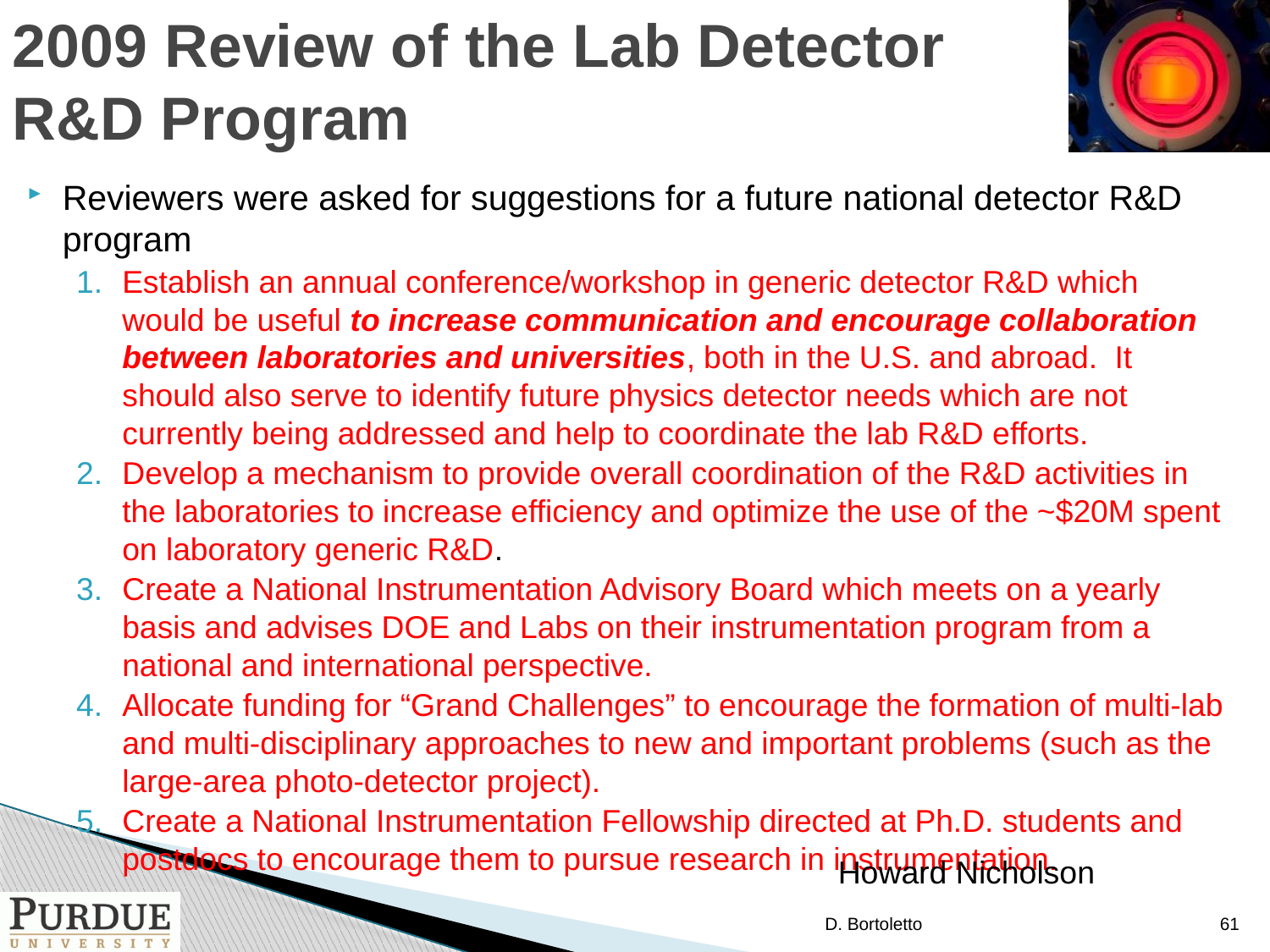

# 2009 Review of the Lab Detector R&D Program
Reviewers were asked for suggestions for a future national detector R&D program
Establish an annual conference/workshop in generic detector R&D which would be useful to increase communication and encourage collaboration between laboratories and universities, both in the U.S. and abroad.  It should also serve to identify future physics detector needs which are not currently being addressed and help to coordinate the lab R&D efforts.
Develop a mechanism to provide overall coordination of the R&D activities in the laboratories to increase efficiency and optimize the use of the ~$20M spent on laboratory generic R&D.
Create a National Instrumentation Advisory Board which meets on a yearly basis and advises DOE and Labs on their instrumentation program from a national and international perspective.
Allocate funding for “Grand Challenges” to encourage the formation of multi-lab and multi-disciplinary approaches to new and important problems (such as the large-area photo-detector project).
Create a National Instrumentation Fellowship directed at Ph.D. students and postdocs to encourage them to pursue research in instrumentation.

Howard Nicholson
D. Bortoletto
61